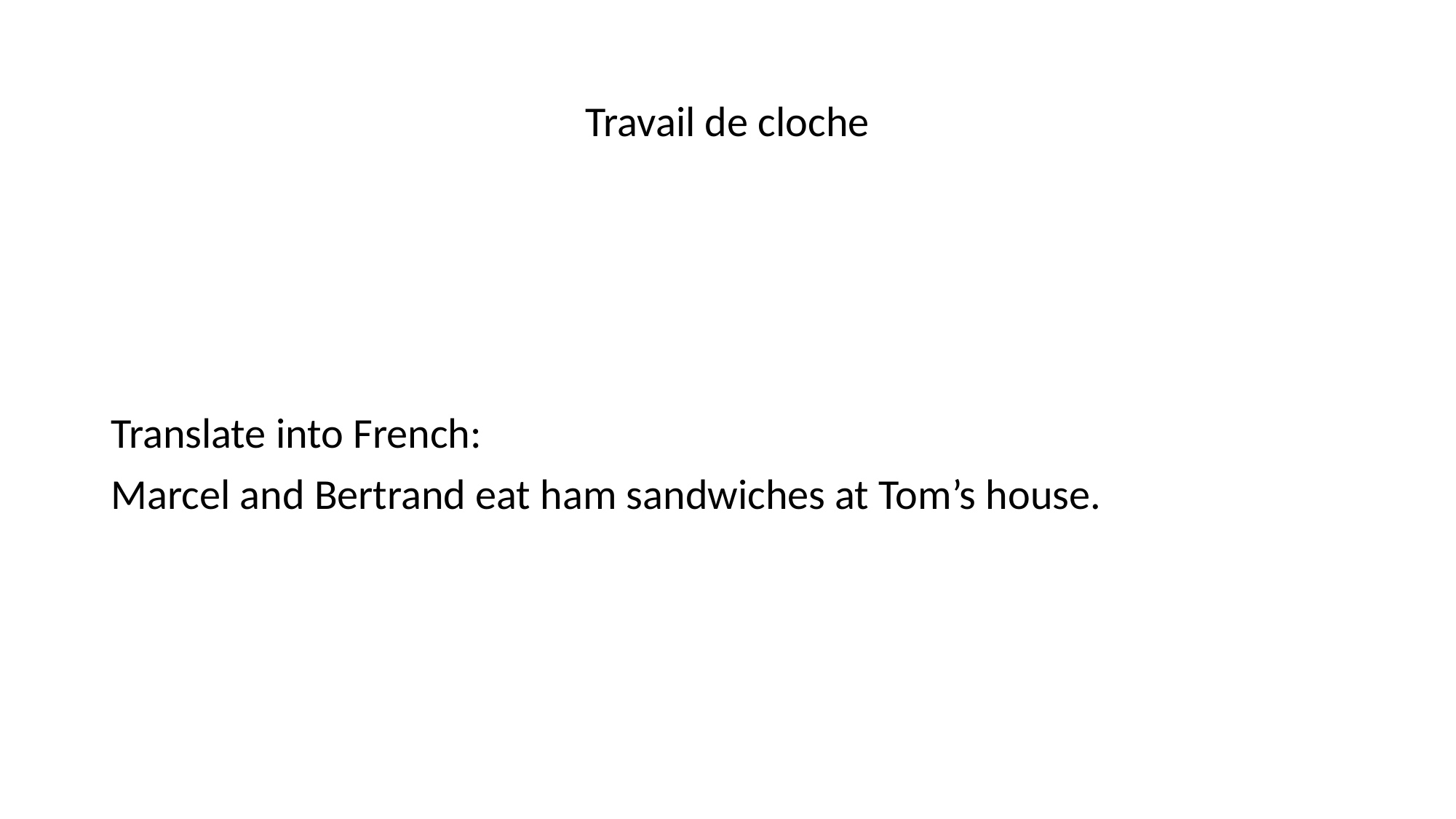

# Travail de cloche

Translate into French:
Marcel and Bertrand eat ham sandwiches at Tom’s house.